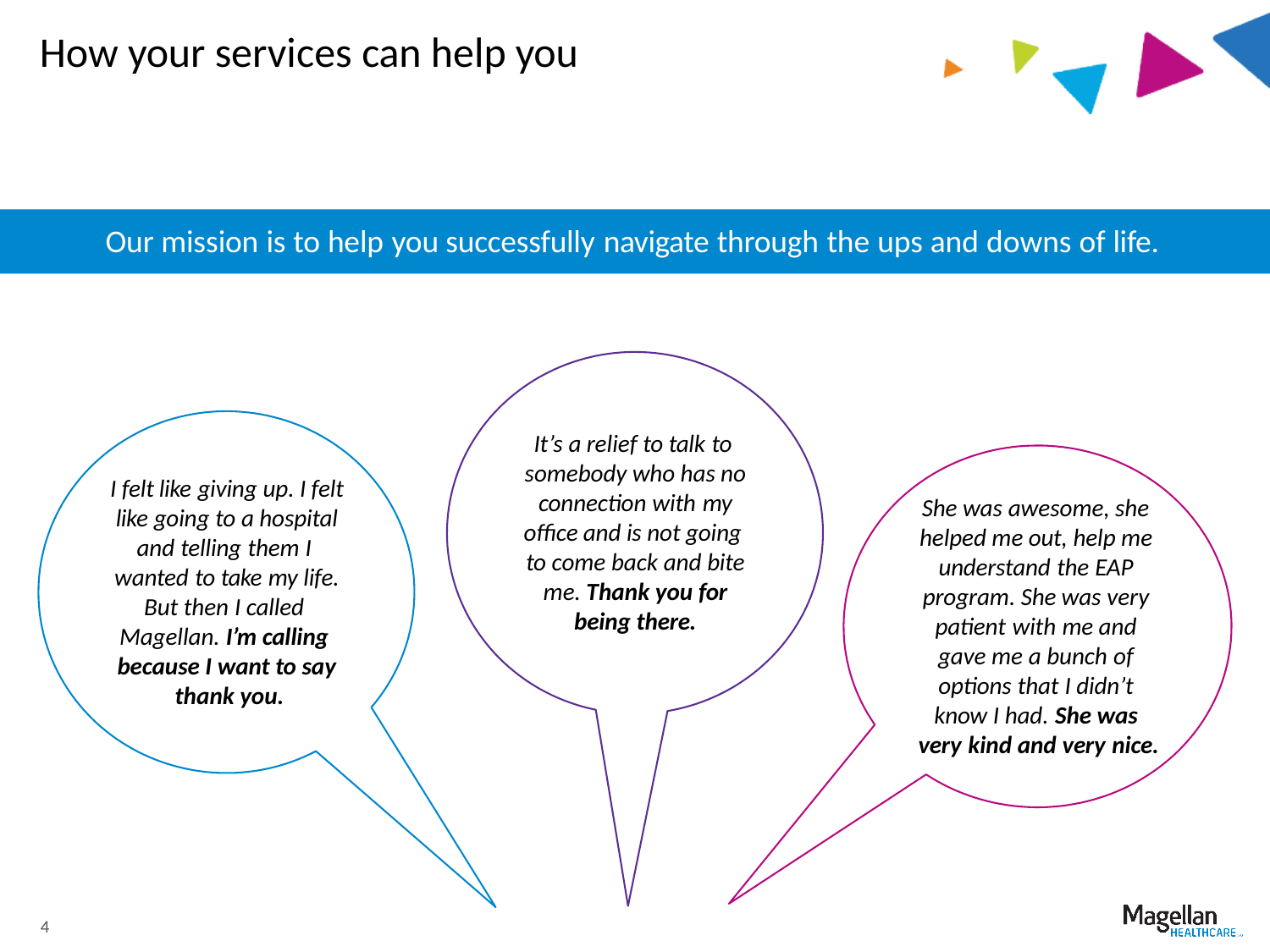

# How your services can help you

Our mission is to help you successfully navigate through the ups and downs of life.

It’s a relief to talk to  somebody who has no  connection with my  office and is not going  to come back and bite  me. Thank you for  being there.

I felt like giving up. I felt  like going to a hospital  and telling them I  wanted to take my life.
But then I called  Magellan. I’m calling  because I want to say  thank you.
She was awesome, she  helped me out, help me  understand the EAP  program. She was very  patient with me and  gave me a bunch of  options that I didn’t  know I had. She was  very kind and very nice.
4